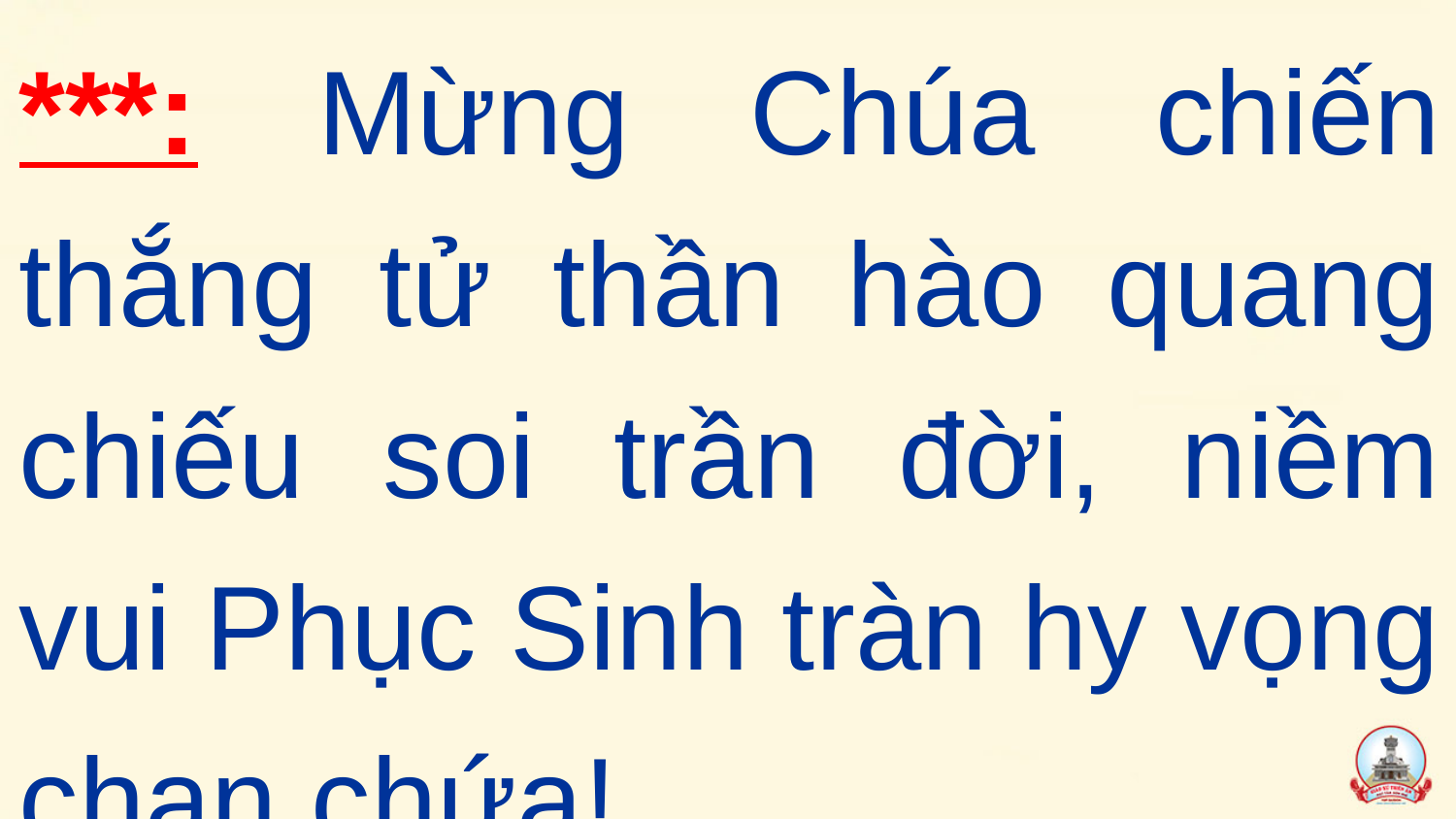

***: Mừng Chúa chiến thắng tử thần hào quang chiếu soi trần đời, niềm vui Phục Sinh tràn hy vọng chan chứa!